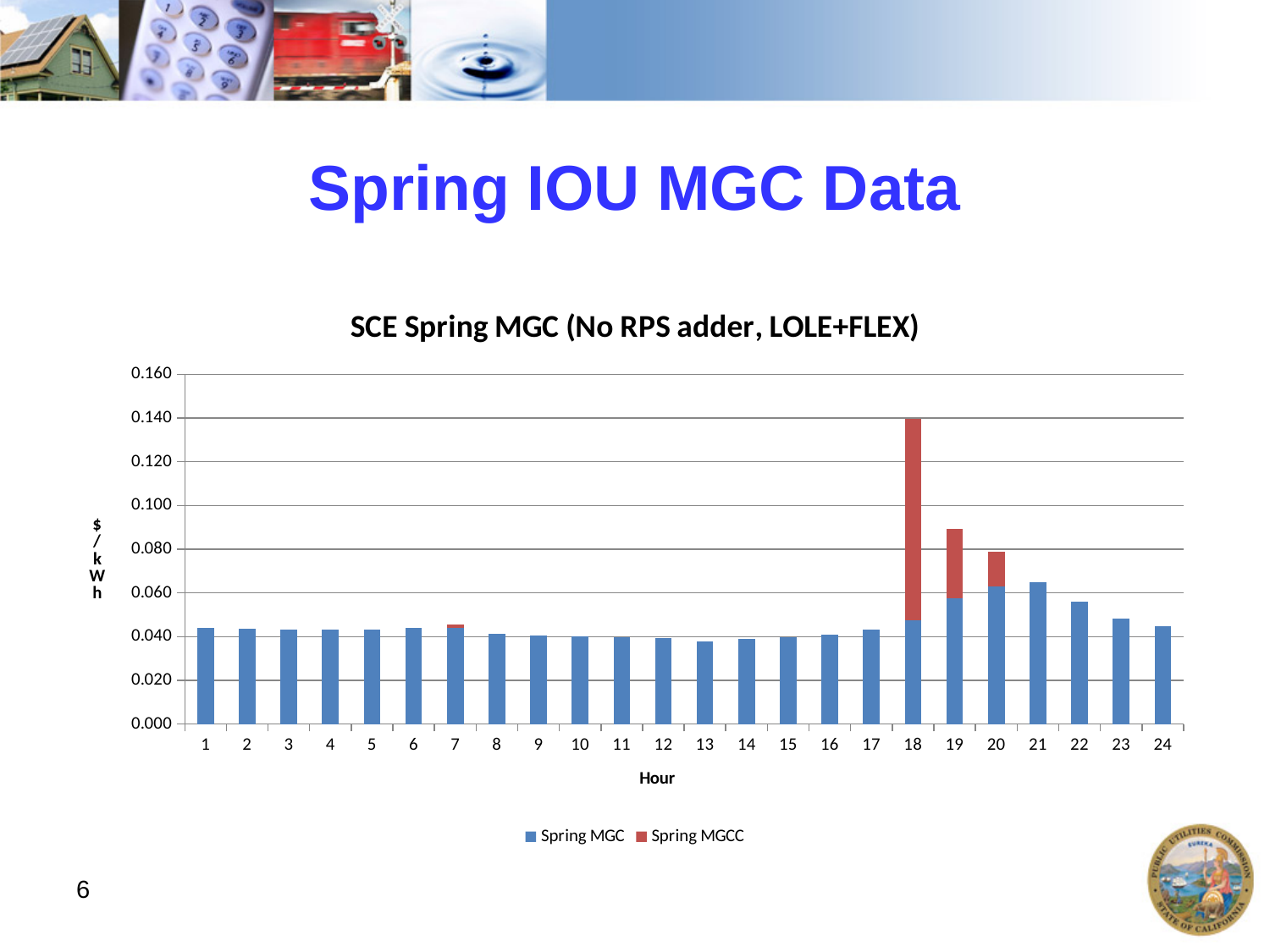

# Spring IOU MGC Data

### Chart: SCE Spring MGC (No RPS adder, LOLE+FLEX)

| Category |  |  |
|---|---|---|
6